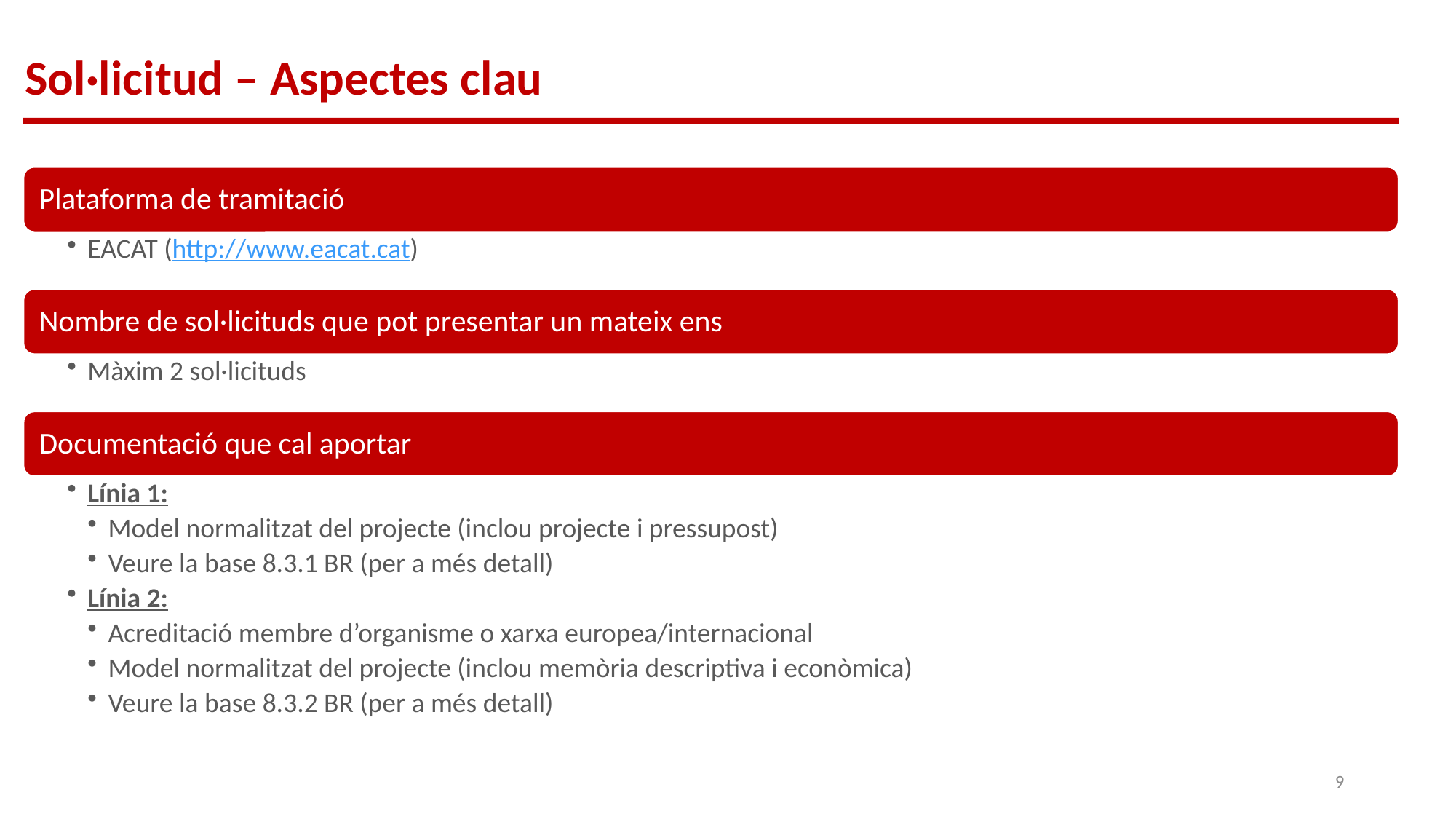

# Sol·licitud – Aspectes clau

Plataforma de tramitació
EACAT (http://www.eacat.cat)
Nombre de sol·licituds que pot presentar un mateix ens
Màxim 2 sol·licituds
Documentació que cal aportar
Línia 1:
Model normalitzat del projecte (inclou projecte i pressupost)
Veure la base 8.3.1 BR (per a més detall)
Línia 2:
Acreditació membre d’organisme o xarxa europea/internacional
Model normalitzat del projecte (inclou memòria descriptiva i econòmica)
Veure la base 8.3.2 BR (per a més detall)
9